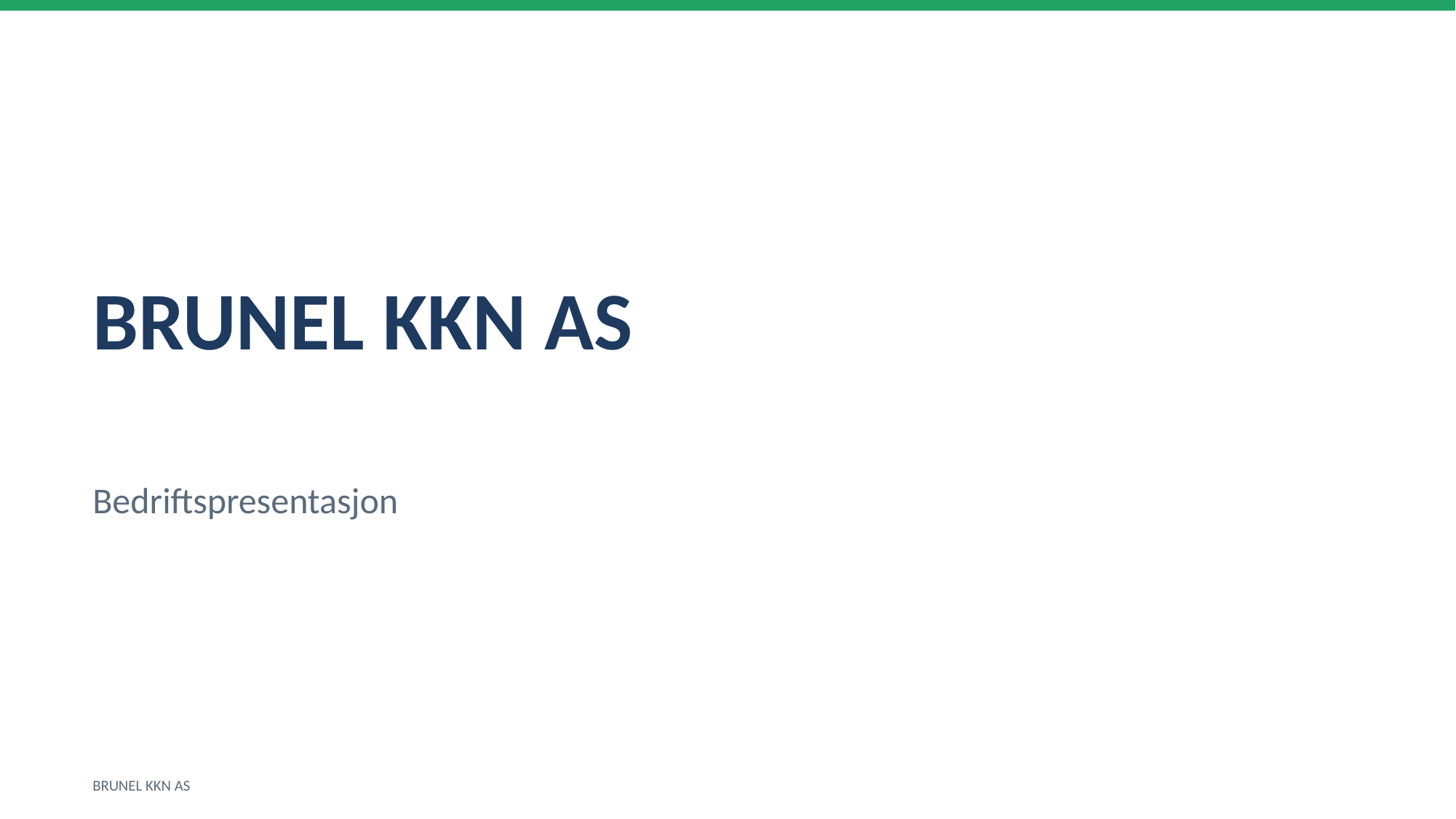

BRUNEL KKN AS
Bedriftspresentasjon
BRUNEL KKN AS